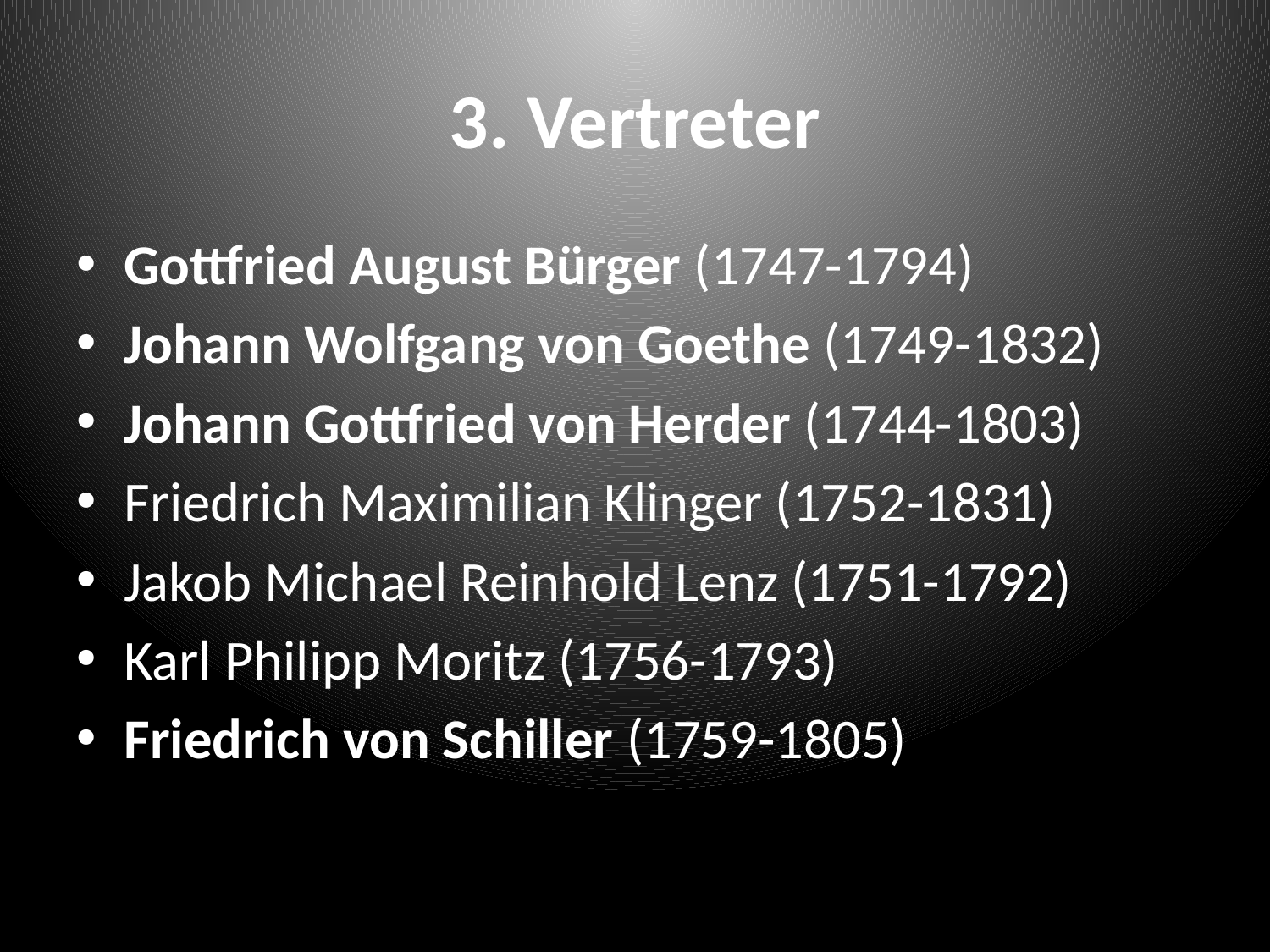

# 3. Vertreter
Gottfried August Bürger (1747-1794)
Johann Wolfgang von Goethe (1749-1832)
Johann Gottfried von Herder (1744-1803)
Friedrich Maximilian Klinger (1752-1831)
Jakob Michael Reinhold Lenz (1751-1792)
Karl Philipp Moritz (1756-1793)
Friedrich von Schiller (1759-1805)